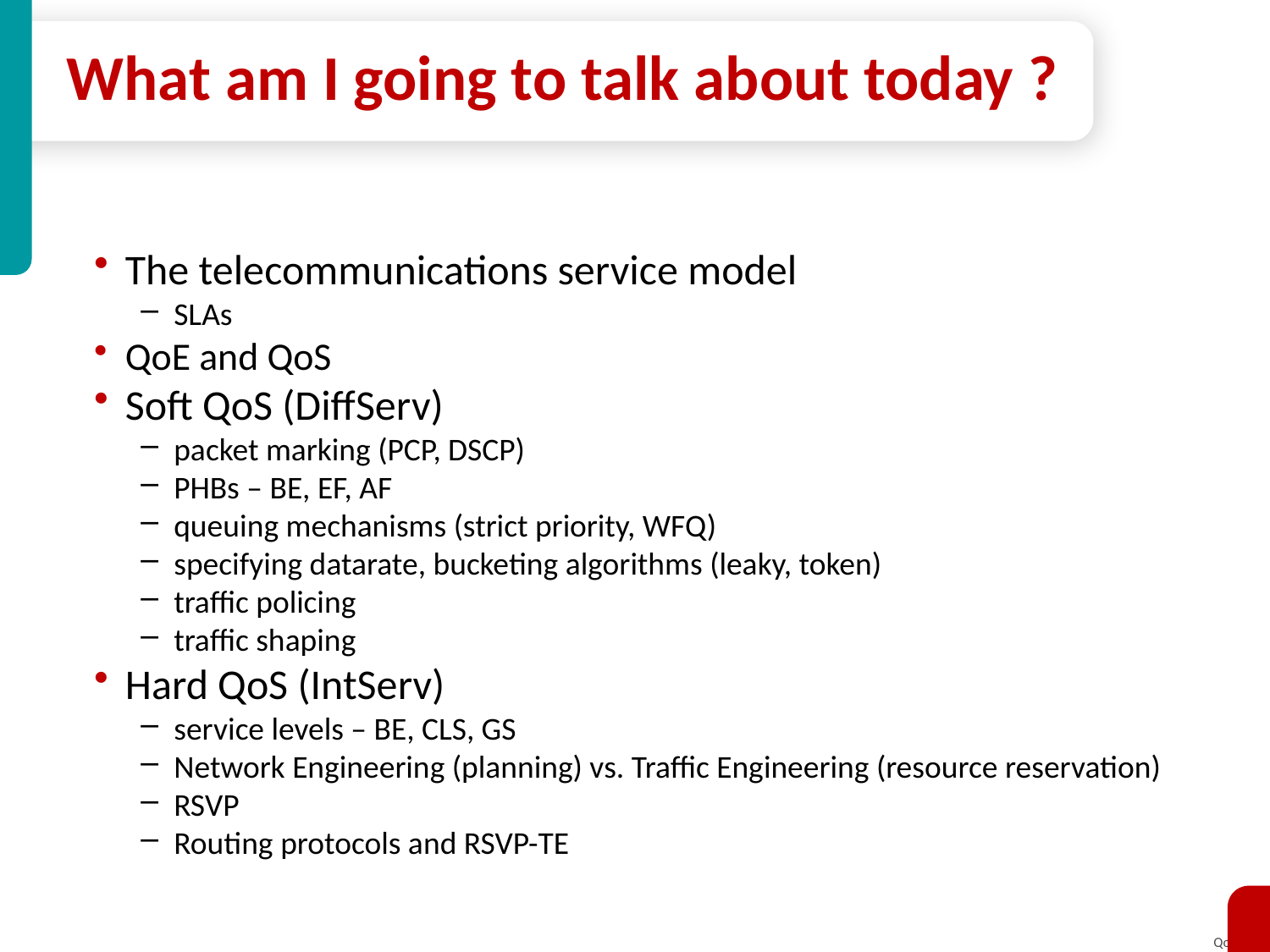

# What am I going to talk about today ?
The telecommunications service model
SLAs
QoE and QoS
Soft QoS (DiffServ)
packet marking (PCP, DSCP)
PHBs – BE, EF, AF
queuing mechanisms (strict priority, WFQ)
specifying datarate, bucketing algorithms (leaky, token)
traffic policing
traffic shaping
Hard QoS (IntServ)
service levels – BE, CLS, GS
Network Engineering (planning) vs. Traffic Engineering (resource reservation)
RSVP
Routing protocols and RSVP-TE